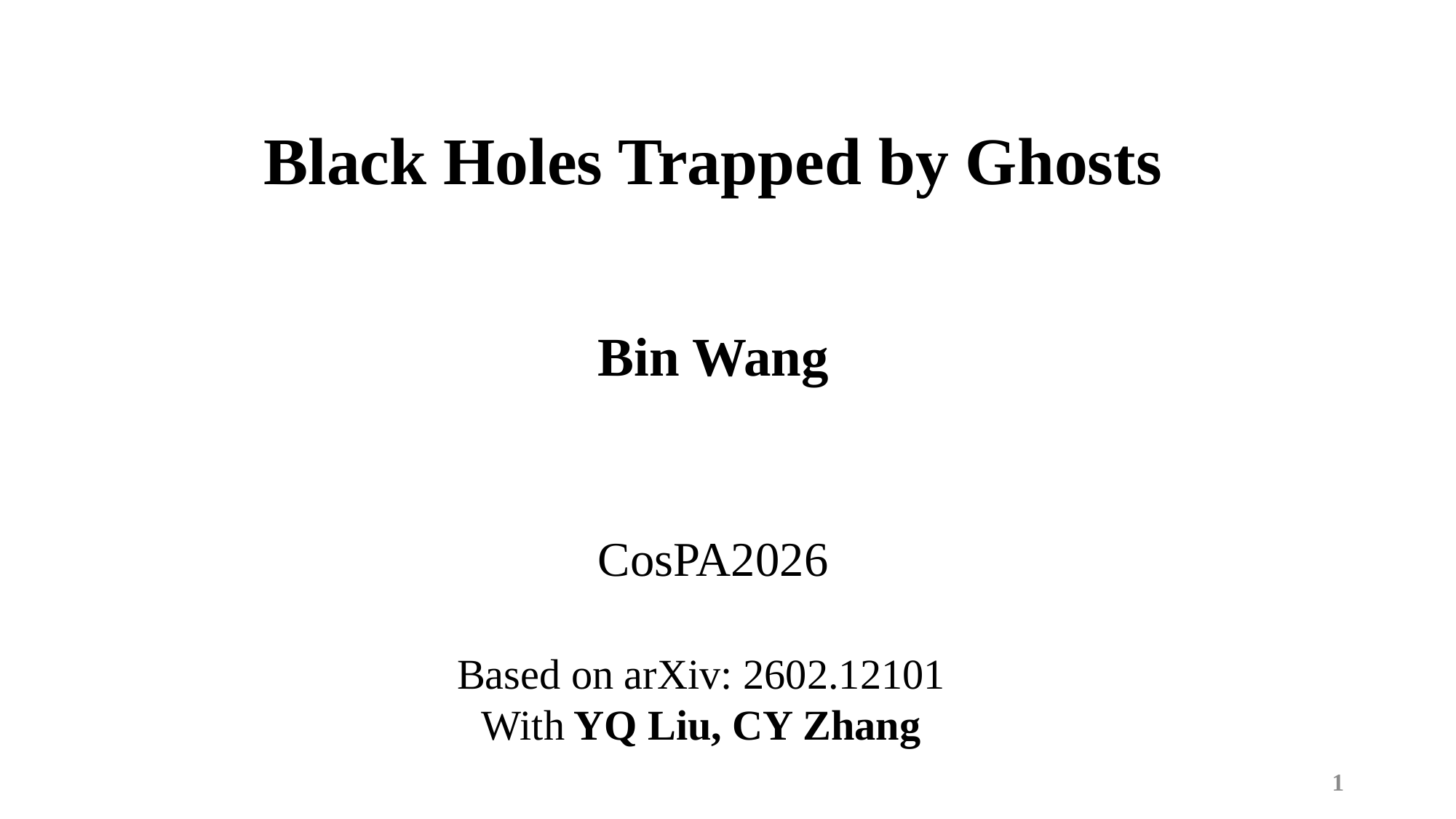

Black Holes Trapped by Ghosts

Bin Wang

CosPA2026
Based on arXiv: 2602.12101
With YQ Liu, CY Zhang
1